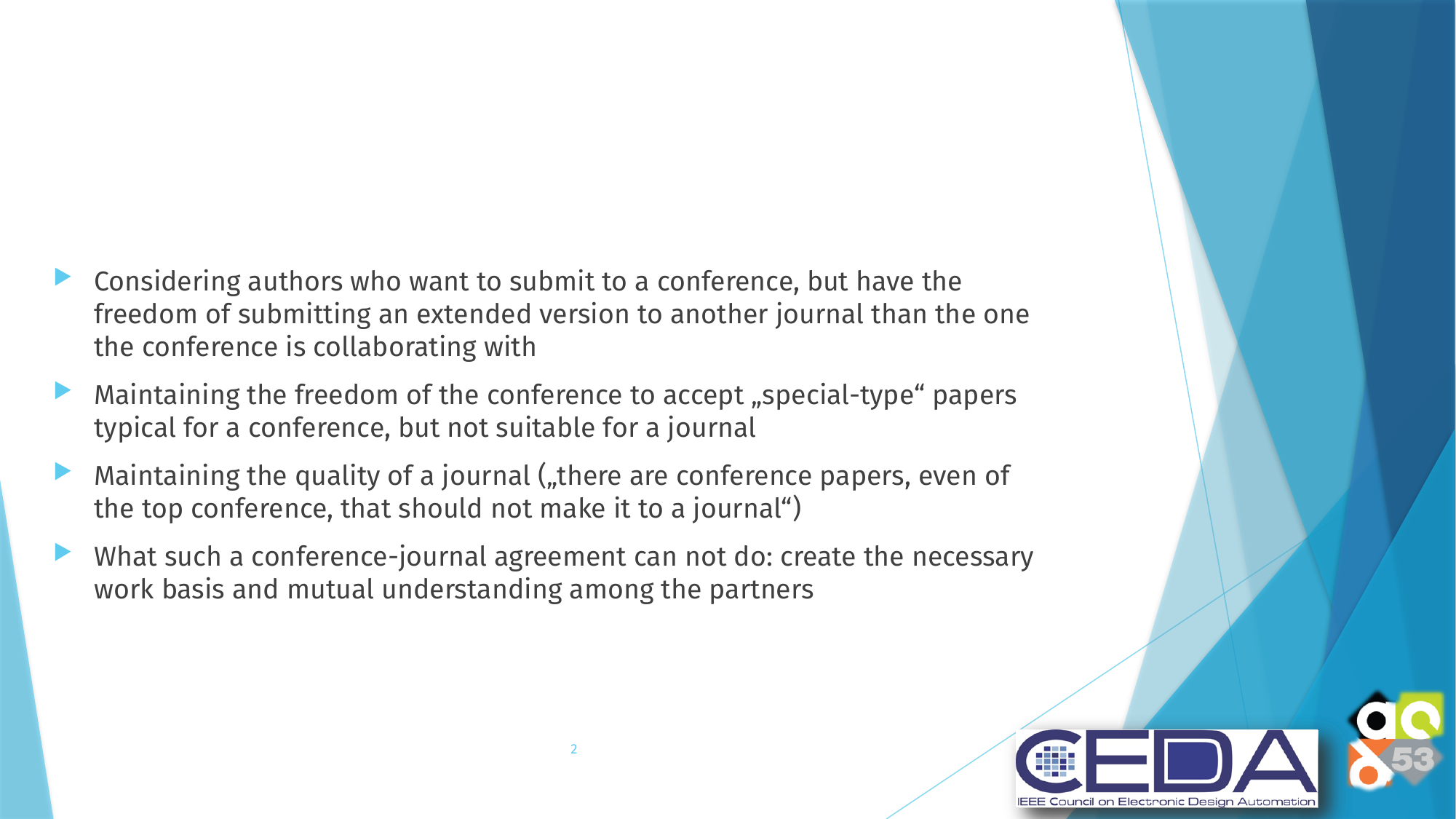

#
Considering authors who want to submit to a conference, but have the freedom of submitting an extended version to another journal than the one the conference is collaborating with
Maintaining the freedom of the conference to accept „special-type“ papers typical for a conference, but not suitable for a journal
Maintaining the quality of a journal („there are conference papers, even of the top conference, that should not make it to a journal“)
What such a conference-journal agreement can not do: create the necessary work basis and mutual understanding among the partners

2